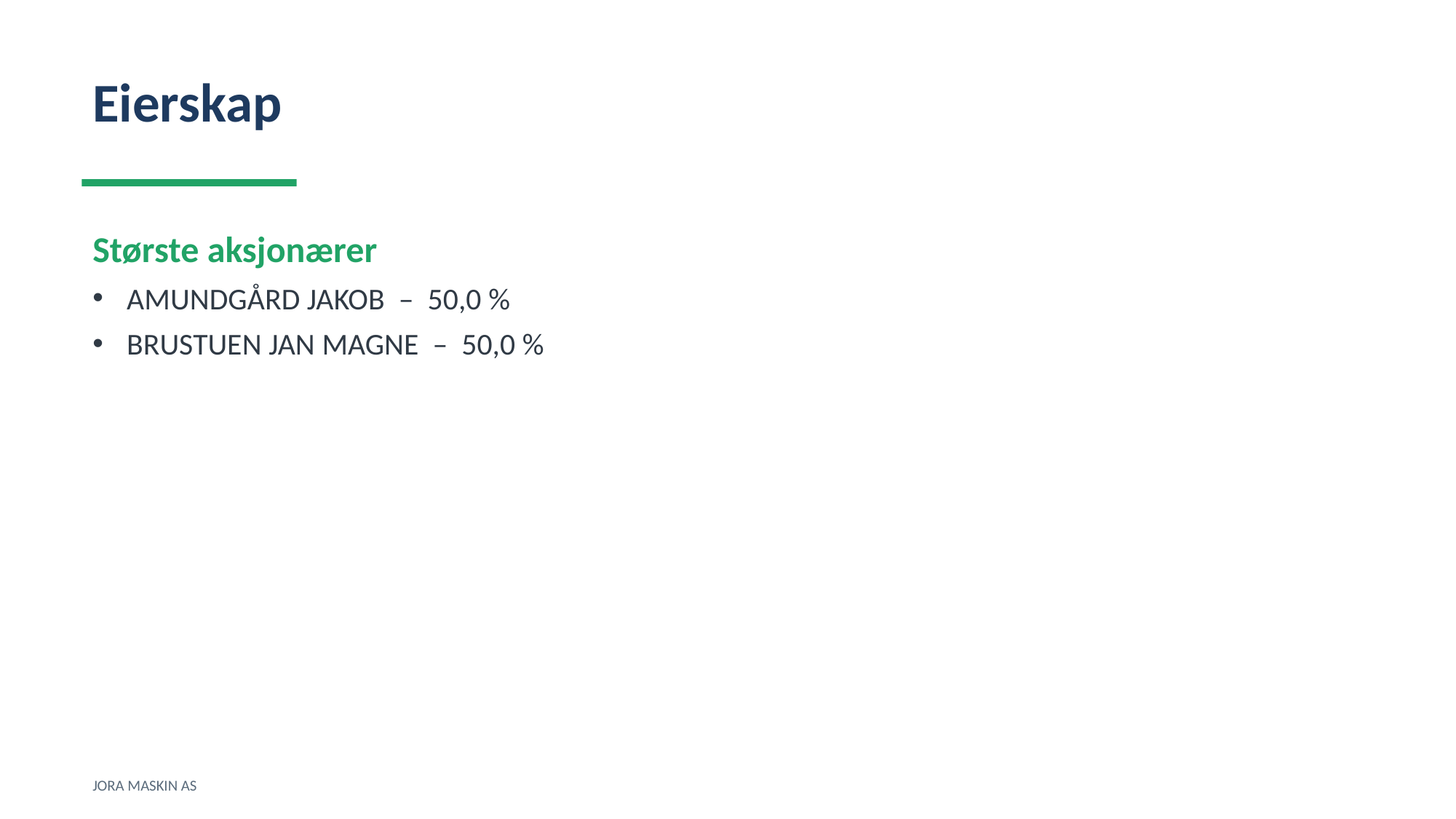

Eierskap

Største aksjonærer
AMUNDGÅRD JAKOB  –  50,0 %
BRUSTUEN JAN MAGNE  –  50,0 %
JORA MASKIN AS